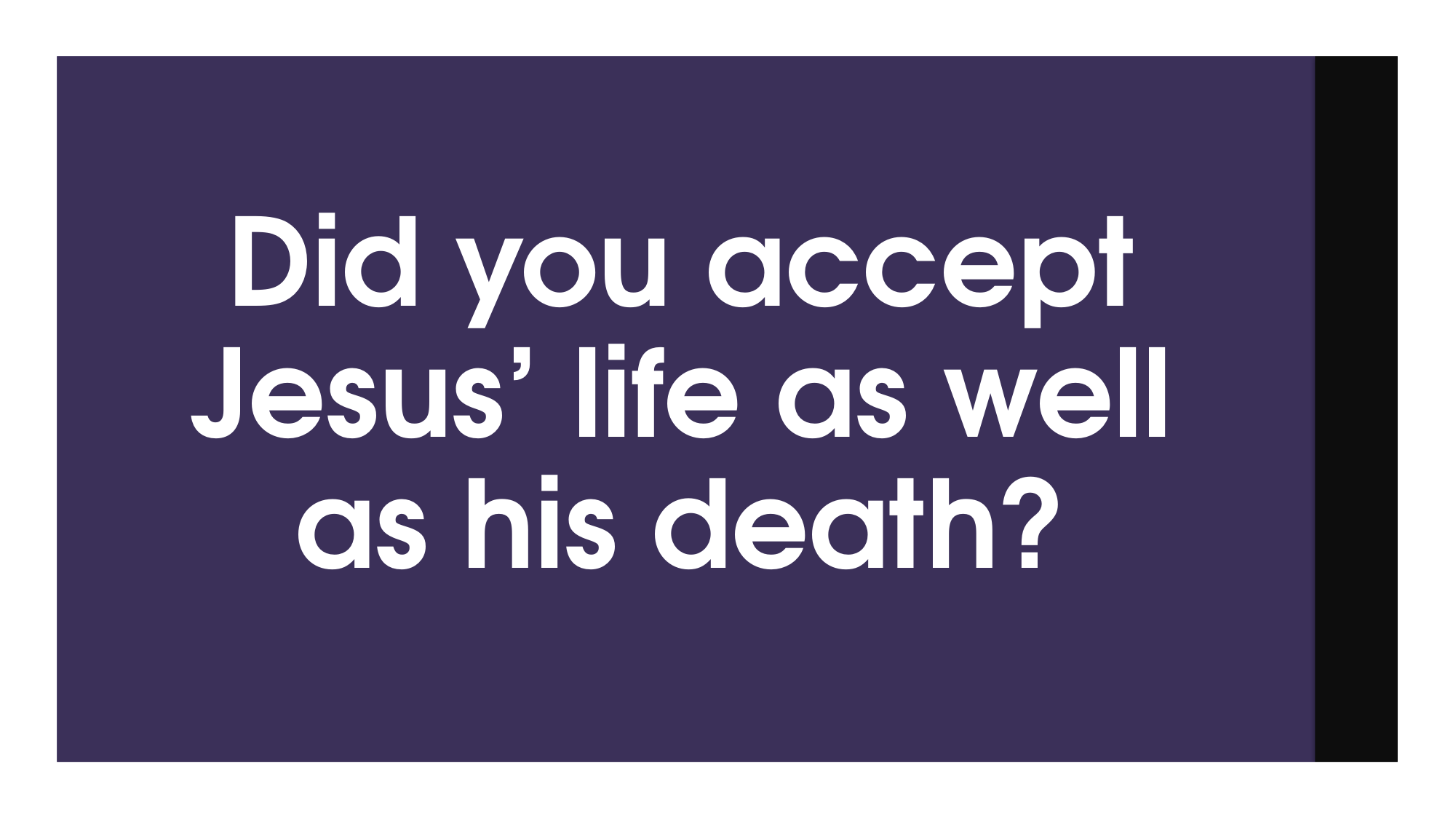

#
Did you accept Jesus’ life as well as his death?